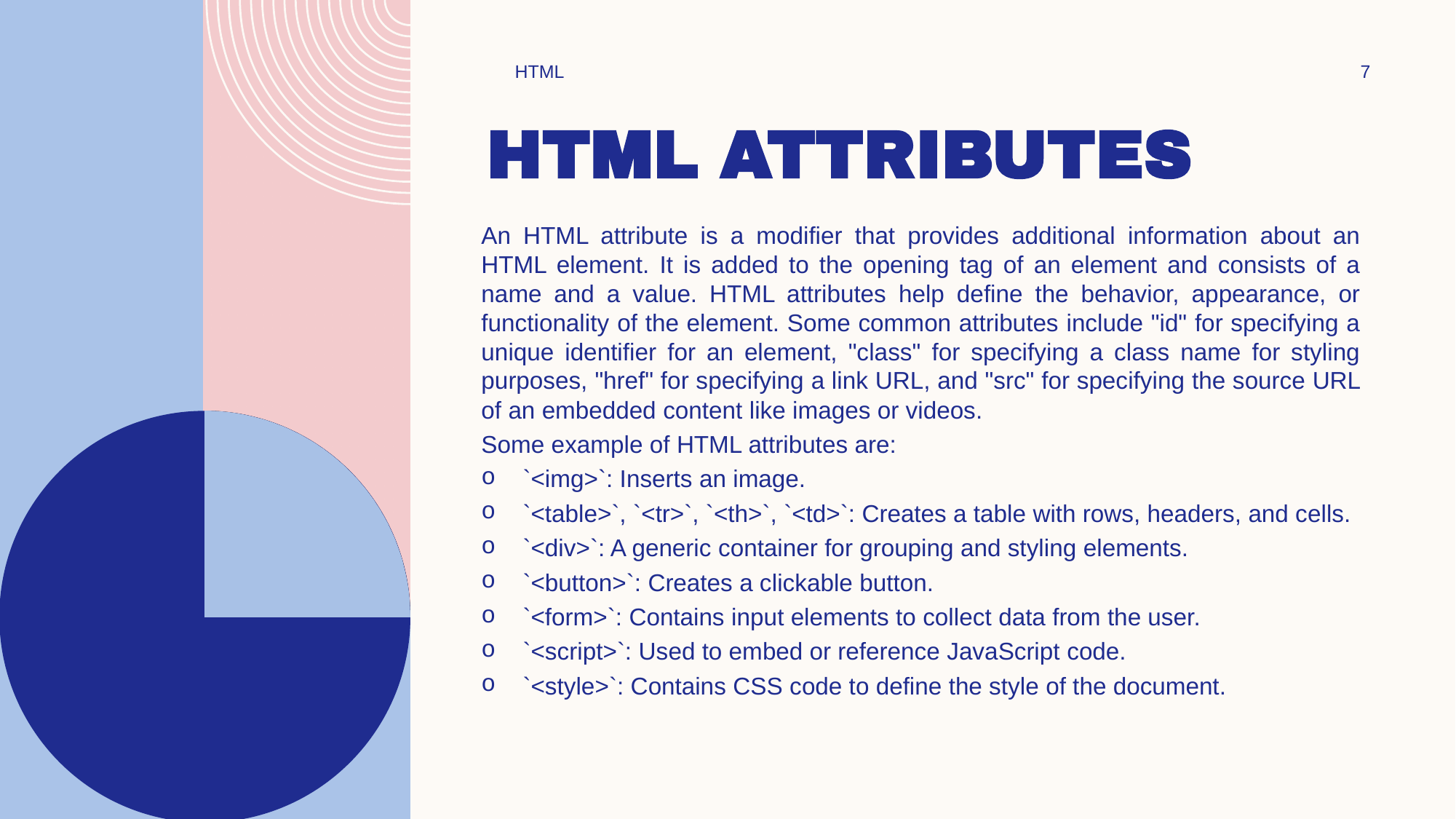

HTML
7
# HTML Attributes
An HTML attribute is a modifier that provides additional information about an HTML element. It is added to the opening tag of an element and consists of a name and a value. HTML attributes help define the behavior, appearance, or functionality of the element. Some common attributes include "id" for specifying a unique identifier for an element, "class" for specifying a class name for styling purposes, "href" for specifying a link URL, and "src" for specifying the source URL of an embedded content like images or videos.
Some example of HTML attributes are:
`<img>`: Inserts an image.
`<table>`, `<tr>`, `<th>`, `<td>`: Creates a table with rows, headers, and cells.
`<div>`: A generic container for grouping and styling elements.
`<button>`: Creates a clickable button.
`<form>`: Contains input elements to collect data from the user.
`<script>`: Used to embed or reference JavaScript code.
`<style>`: Contains CSS code to define the style of the document.